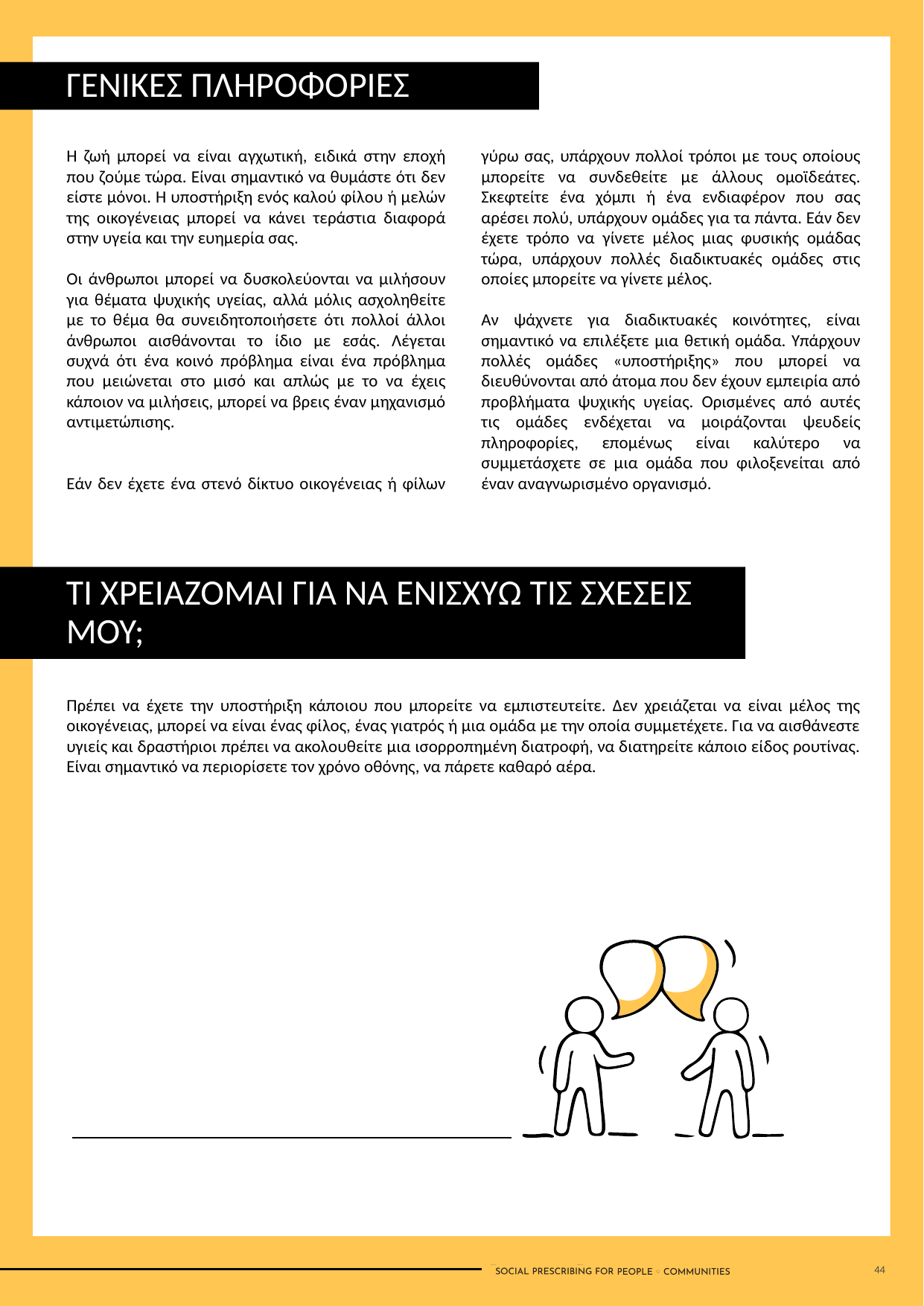

ΓΕΝΙΚΕΣ ΠΛΗΡΟΦΟΡΙΕΣ
Η ζωή μπορεί να είναι αγχωτική, ειδικά στην εποχή που ζούμε τώρα. Είναι σημαντικό να θυμάστε ότι δεν είστε μόνοι. Η υποστήριξη ενός καλού φίλου ή μελών της οικογένειας μπορεί να κάνει τεράστια διαφορά στην υγεία και την ευημερία σας.

Οι άνθρωποι μπορεί να δυσκολεύονται να μιλήσουν για θέματα ψυχικής υγείας, αλλά μόλις ασχοληθείτε με το θέμα θα συνειδητοποιήσετε ότι πολλοί άλλοι άνθρωποι αισθάνονται το ίδιο με εσάς. Λέγεται συχνά ότι ένα κοινό πρόβλημα είναι ένα πρόβλημα που μειώνεται στο μισό και απλώς με το να έχεις κάποιον να μιλήσεις, μπορεί να βρεις έναν μηχανισμό αντιμετώπισης.

Εάν δεν έχετε ένα στενό δίκτυο οικογένειας ή φίλων γύρω σας, υπάρχουν πολλοί τρόποι με τους οποίους μπορείτε να συνδεθείτε με άλλους ομοϊδεάτες. Σκεφτείτε ένα χόμπι ή ένα ενδιαφέρον που σας αρέσει πολύ, υπάρχουν ομάδες για τα πάντα. Εάν δεν έχετε τρόπο να γίνετε μέλος μιας φυσικής ομάδας τώρα, υπάρχουν πολλές διαδικτυακές ομάδες στις οποίες μπορείτε να γίνετε μέλος.

Αν ψάχνετε για διαδικτυακές κοινότητες, είναι σημαντικό να επιλέξετε μια θετική ομάδα. Υπάρχουν πολλές ομάδες «υποστήριξης» που μπορεί να διευθύνονται από άτομα που δεν έχουν εμπειρία από προβλήματα ψυχικής υγείας. Ορισμένες από αυτές τις ομάδες ενδέχεται να μοιράζονται ψευδείς πληροφορίες, επομένως είναι καλύτερο να συμμετάσχετε σε μια ομάδα που φιλοξενείται από έναν αναγνωρισμένο οργανισμό.
ΤΙ ΧΡΕΙΑΖΟΜΑΙ ΓΙΑ ΝΑ ΕΝΙΣΧΥΩ ΤΙΣ ΣΧΕΣΕΙΣ ΜΟΥ;
Πρέπει να έχετε την υποστήριξη κάποιου που μπορείτε να εμπιστευτείτε. Δεν χρειάζεται να είναι μέλος της οικογένειας, μπορεί να είναι ένας φίλος, ένας γιατρός ή μια ομάδα με την οποία συμμετέχετε. Για να αισθάνεστε υγιείς και δραστήριοι πρέπει να ακολουθείτε μια ισορροπημένη διατροφή, να διατηρείτε κάποιο είδος ρουτίνας. Είναι σημαντικό να περιορίσετε τον χρόνο οθόνης, να πάρετε καθαρό αέρα.

44